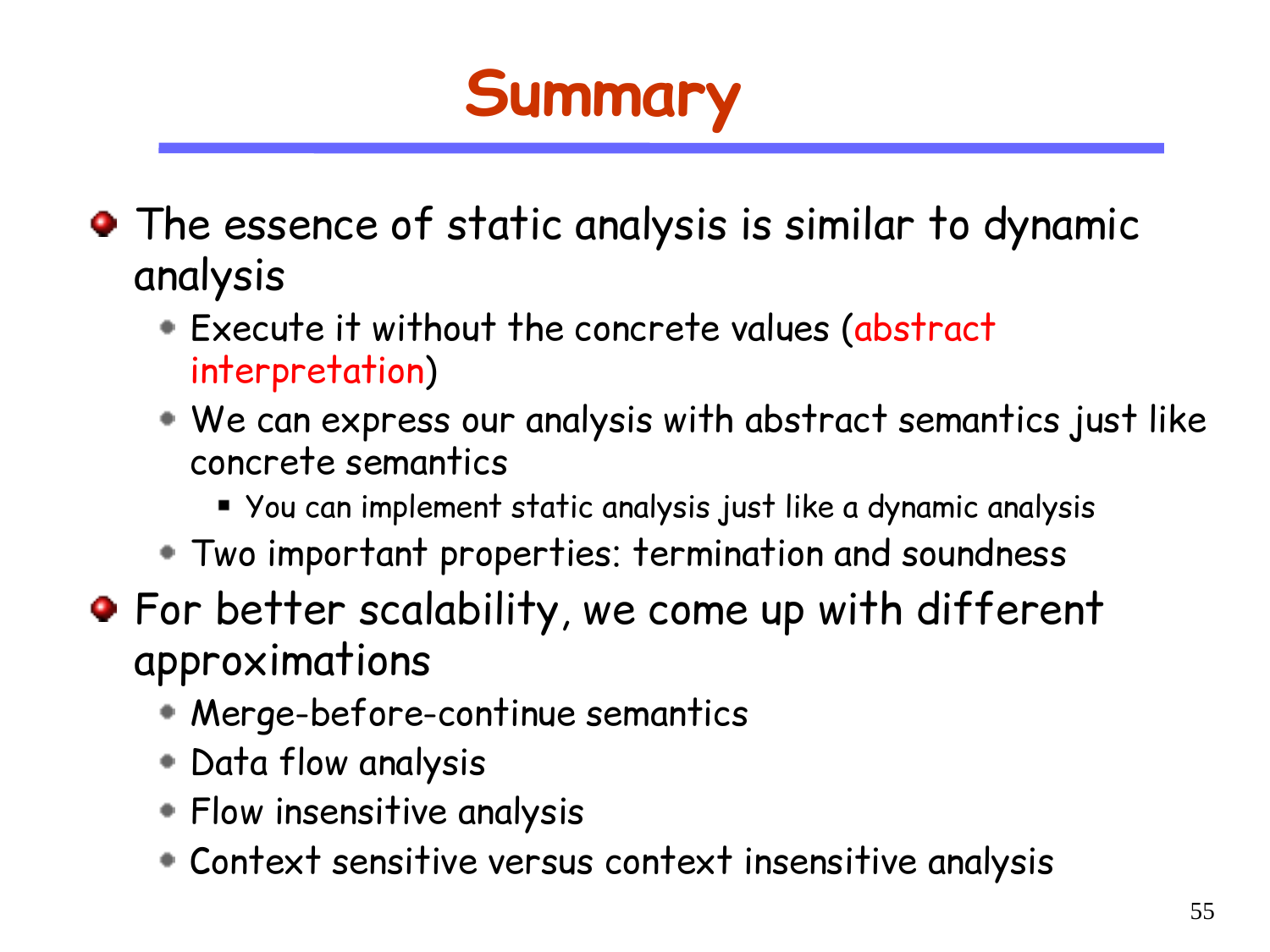

# Summary
The essence of static analysis is similar to dynamic analysis
Execute it without the concrete values (abstract interpretation)
We can express our analysis with abstract semantics just like concrete semantics
You can implement static analysis just like a dynamic analysis
Two important properties: termination and soundness
For better scalability, we come up with different approximations
Merge-before-continue semantics
Data flow analysis
Flow insensitive analysis
Context sensitive versus context insensitive analysis